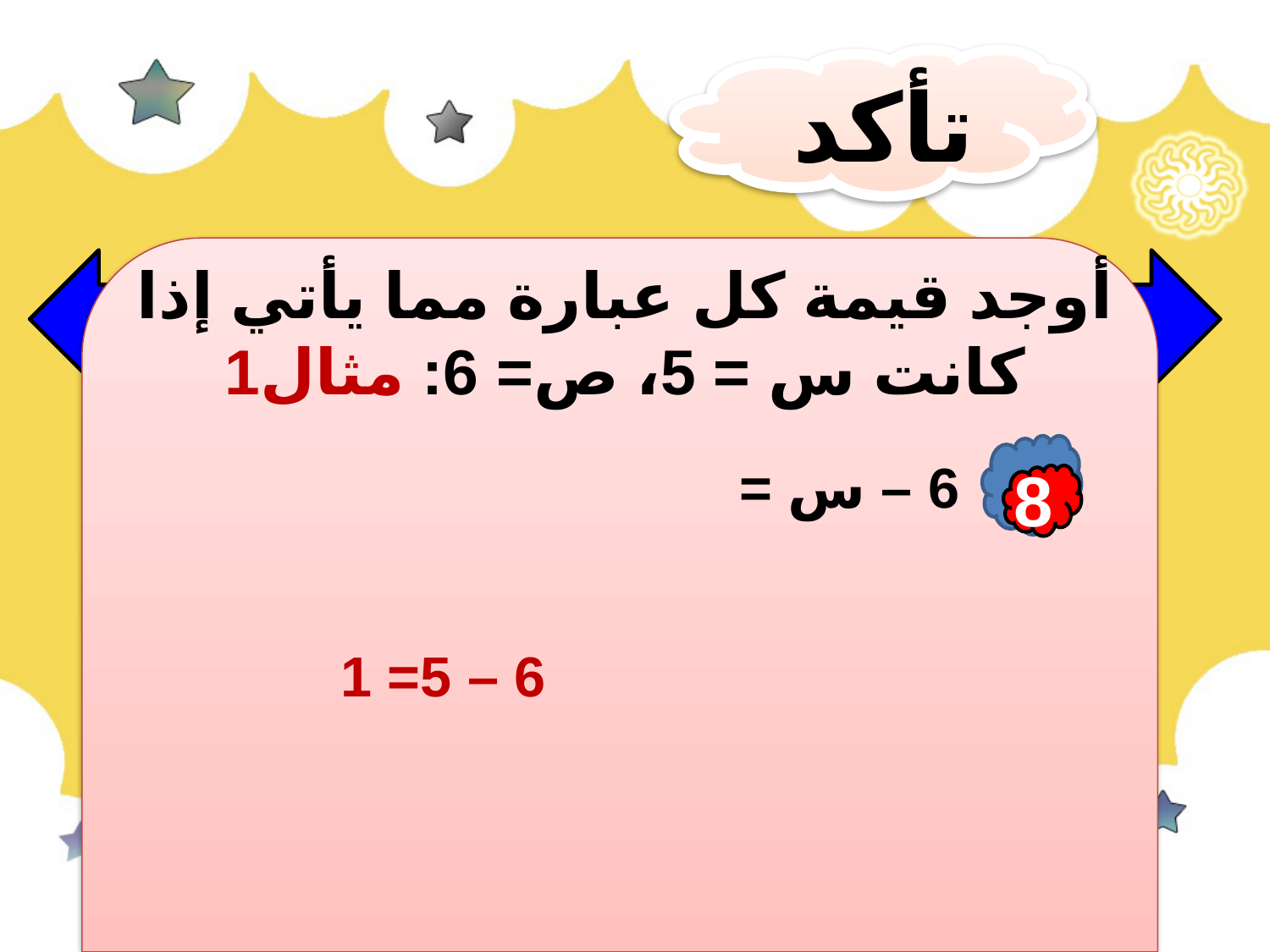

تأكد

أوجد قيمة كل عبارة مما يأتي إذا كانت س = 5، ص= 6: مثال1

8
6 – س =
6 – 5= 1